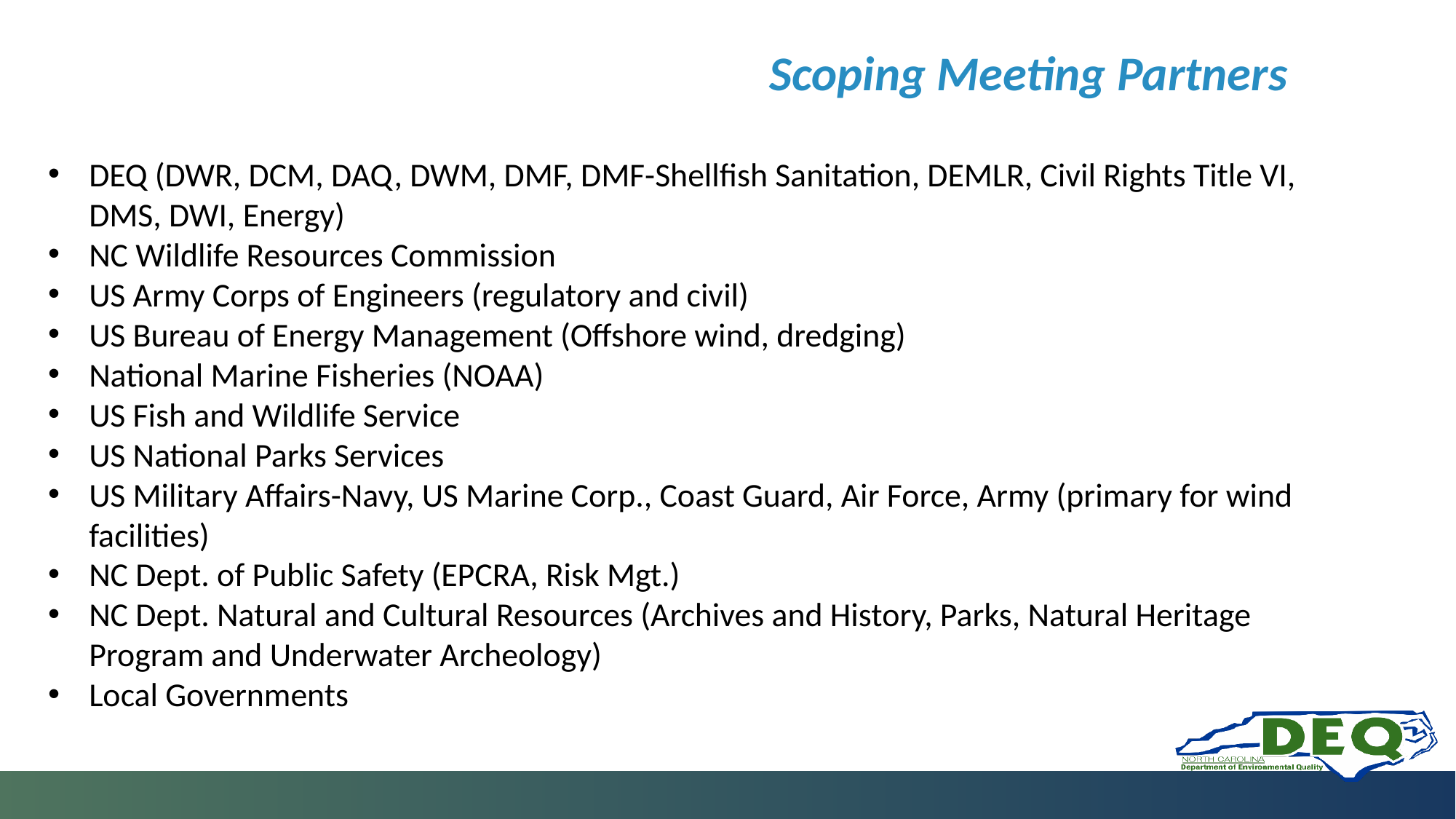

# Scoping Meeting Partners
DEQ (DWR, DCM, DAQ, DWM, DMF, DMF-Shellfish Sanitation, DEMLR, Civil Rights Title VI, DMS, DWI, Energy)
NC Wildlife Resources Commission
US Army Corps of Engineers (regulatory and civil)
US Bureau of Energy Management (Offshore wind, dredging)
National Marine Fisheries (NOAA)
US Fish and Wildlife Service
US National Parks Services
US Military Affairs-Navy, US Marine Corp., Coast Guard, Air Force, Army (primary for wind facilities)
NC Dept. of Public Safety (EPCRA, Risk Mgt.)
NC Dept. Natural and Cultural Resources (Archives and History, Parks, Natural Heritage Program and Underwater Archeology)
Local Governments